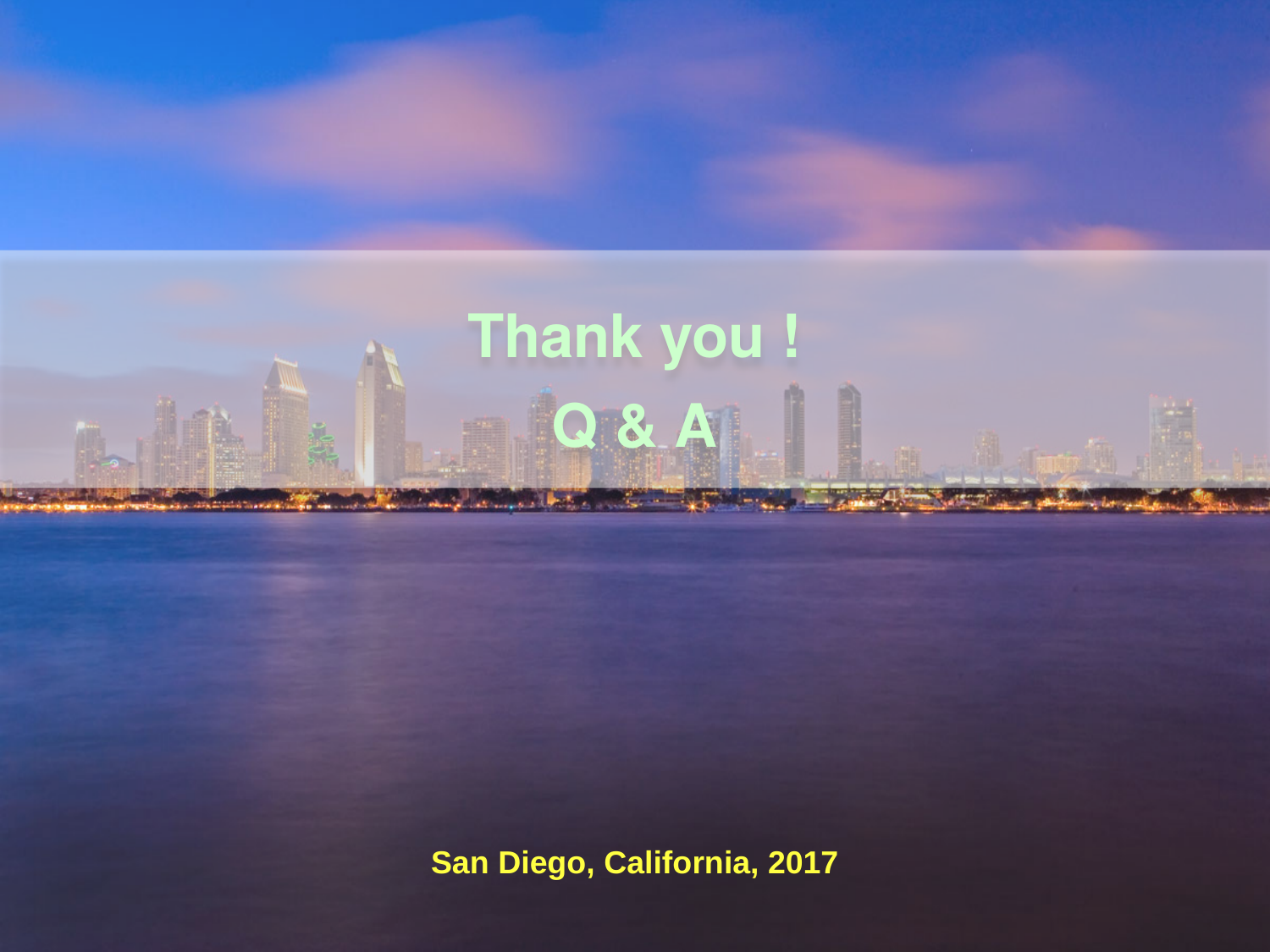

# Thank you ! Q & A